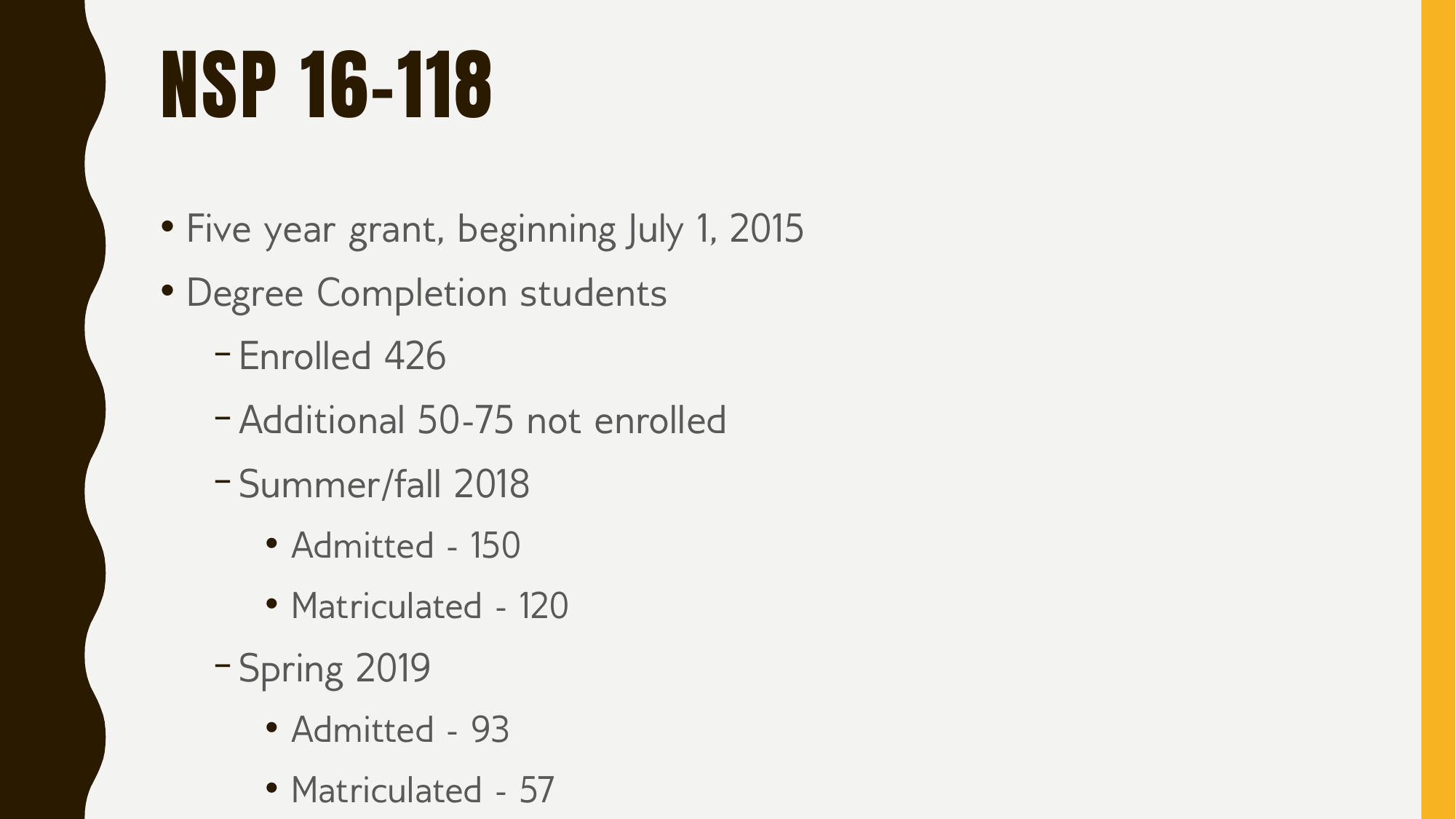

# Nsp 16-118
Five year grant, beginning July 1, 2015
Degree Completion students
Enrolled 426
Additional 50-75 not enrolled
Summer/fall 2018
Admitted - 150
Matriculated - 120
Spring 2019
Admitted - 93
Matriculated - 57